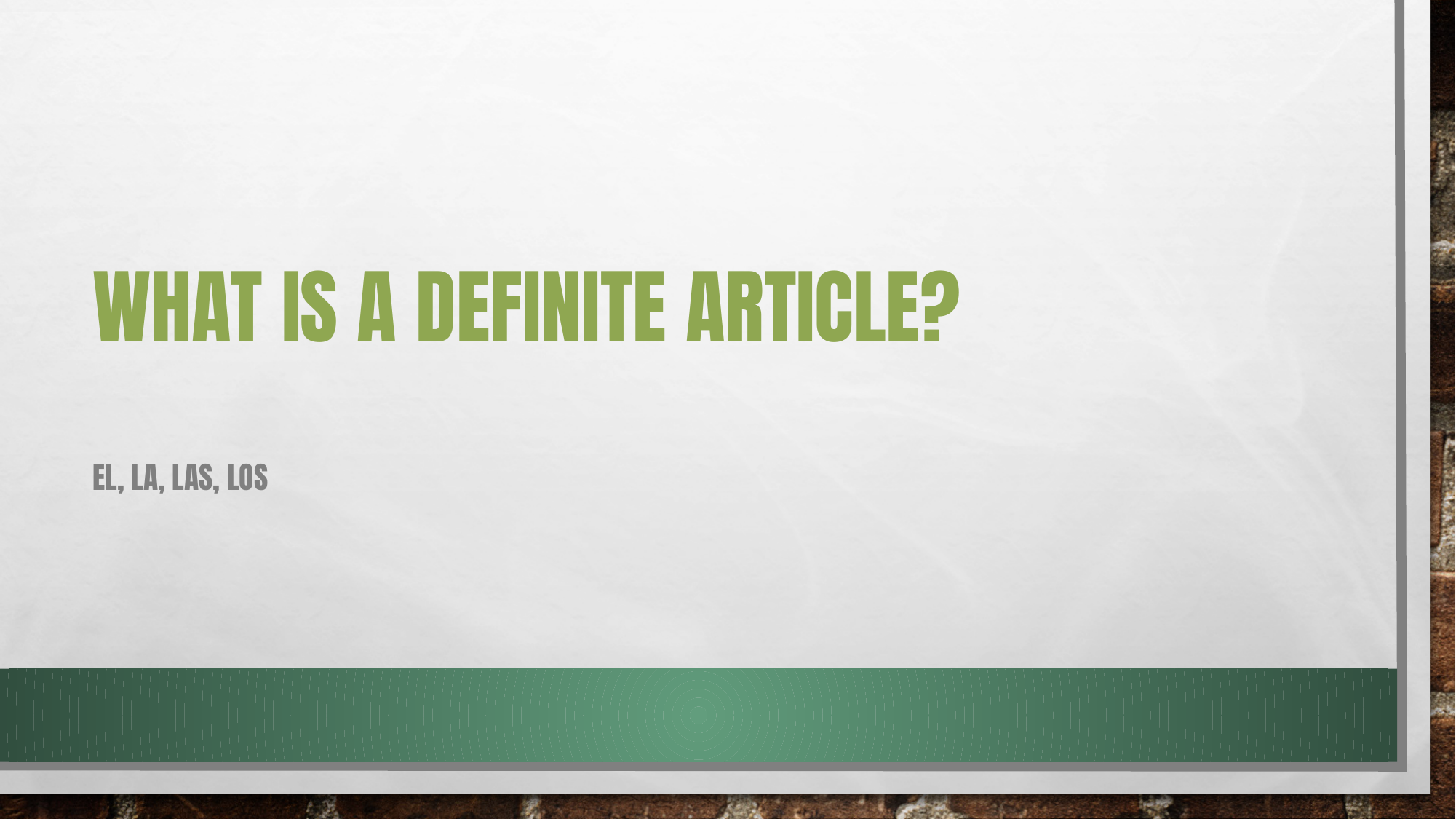

# What is a definite article?
El, la, las, los